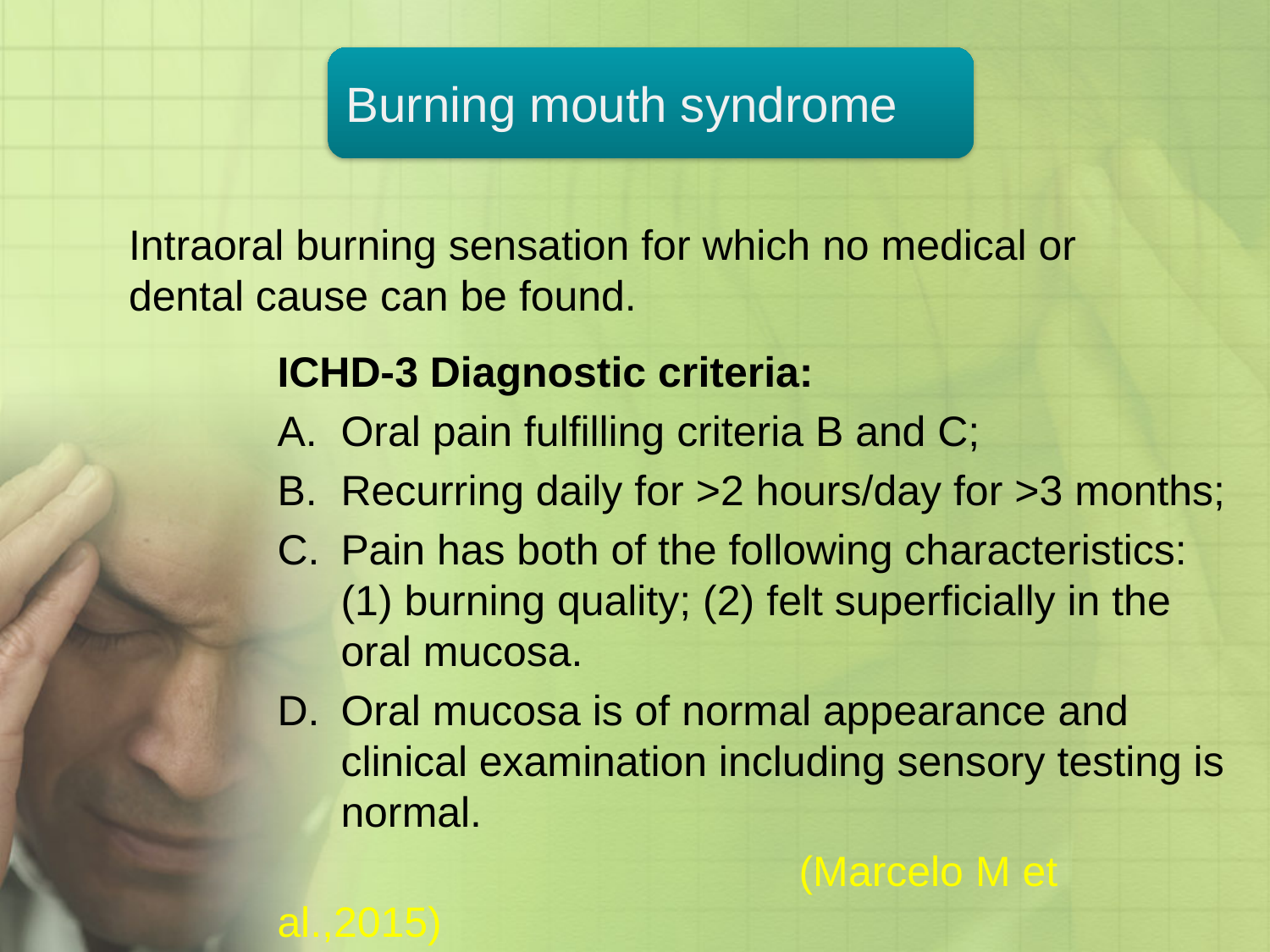

Burning mouth syndrome
Intraoral burning sensation for which no medical or dental cause can be found.

ICHD-3 Diagnostic criteria:
Oral pain fulfilling criteria B and C;
Recurring daily for >2 hours/day for >3 months;
Pain has both of the following characteristics: (1) burning quality; (2) felt superficially in the oral mucosa.
Oral mucosa is of normal appearance and clinical examination including sensory testing is normal.
                                            (Marcelo M et al.,2015)